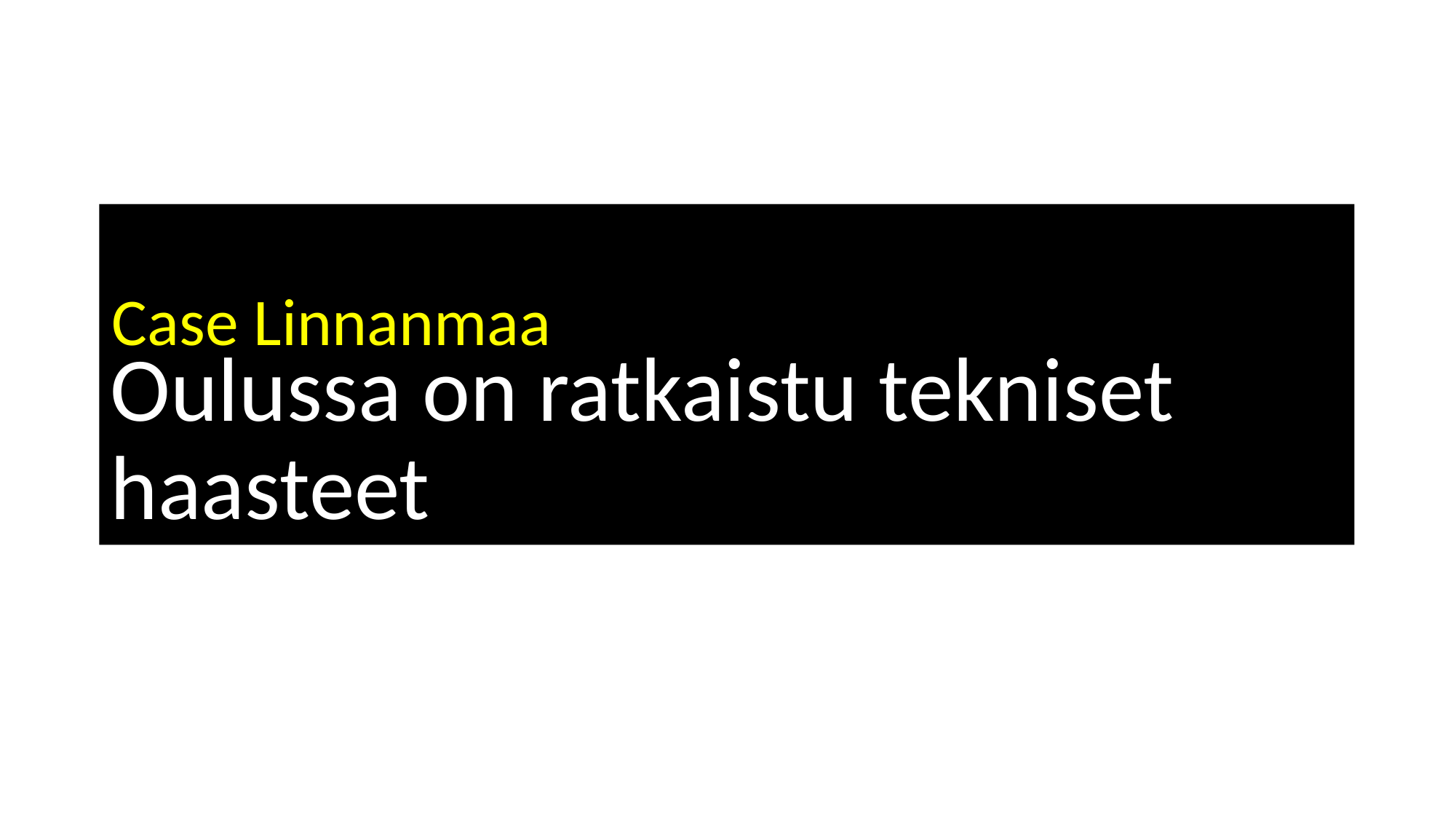

# Oulussa on ratkaistu tekniset haasteet
Case Linnanmaa